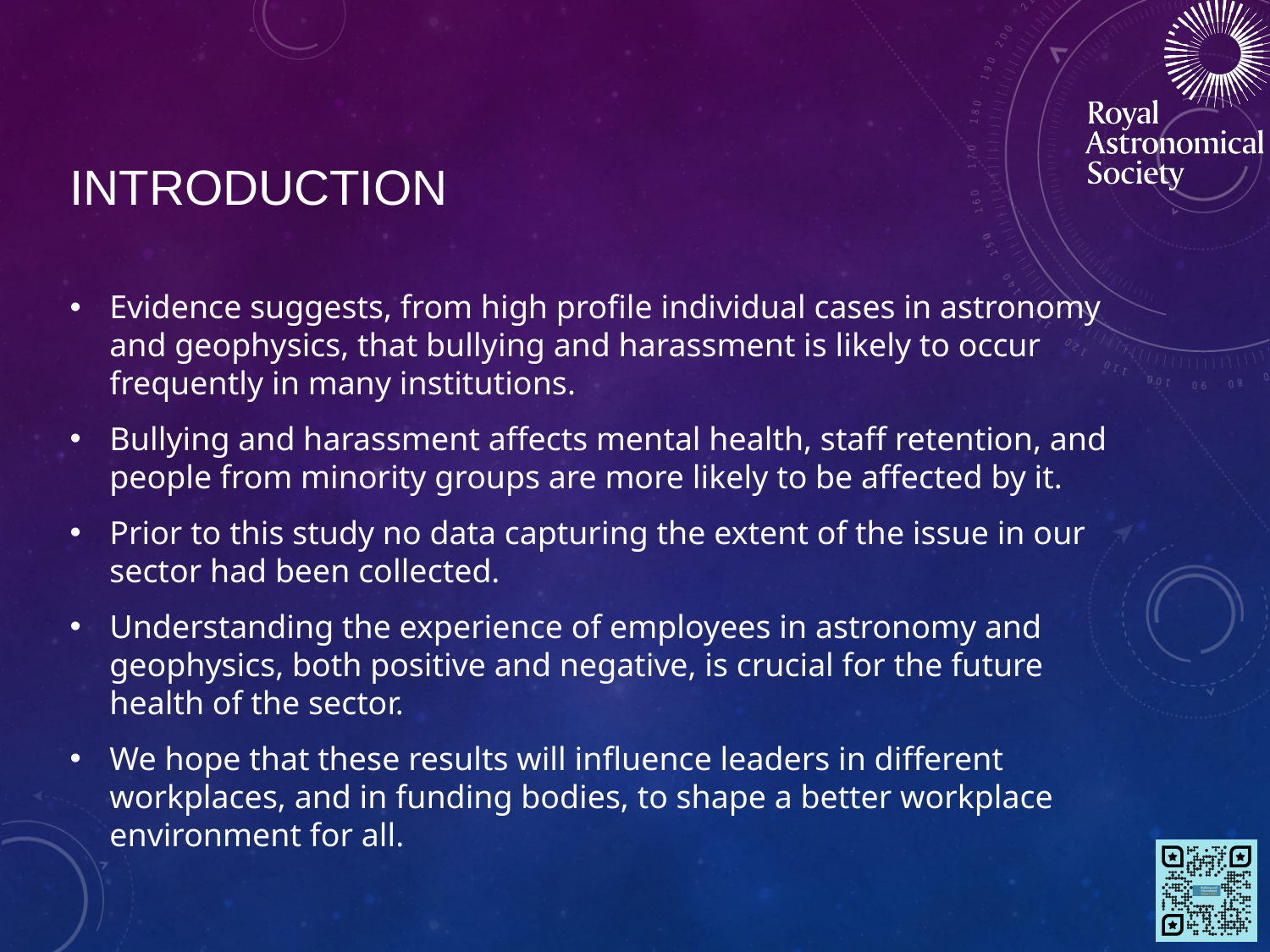

# INTRODUCTION
Evidence suggests, from high profile individual cases in astronomy and geophysics, that bullying and harassment is likely to occur frequently in many institutions.
Bullying and harassment affects mental health, staff retention, and people from minority groups are more likely to be affected by it.
Prior to this study no data capturing the extent of the issue in our sector had been collected.
Understanding the experience of employees in astronomy and geophysics, both positive and negative, is crucial for the future health of the sector.
We hope that these results will influence leaders in different workplaces, and in funding bodies, to shape a better workplace environment for all.